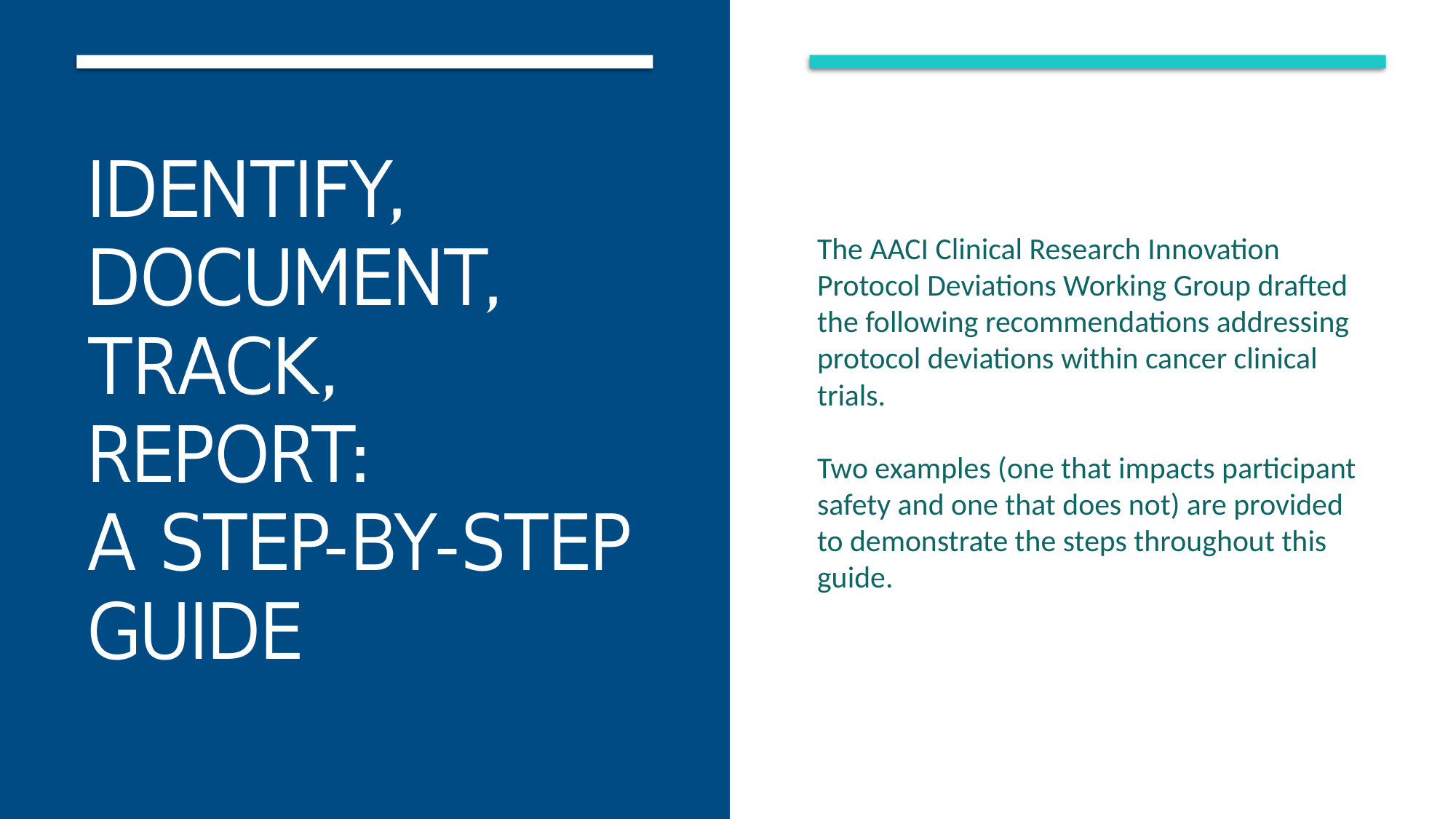

# Identify, Document, Track, Report: A Step-by-Step Guide
The AACI Clinical Research Innovation Protocol Deviations Working Group drafted the following recommendations addressing protocol deviations within cancer clinical trials.
Two examples (one that impacts participant safety and one that does not) are provided to demonstrate the steps throughout this guide.